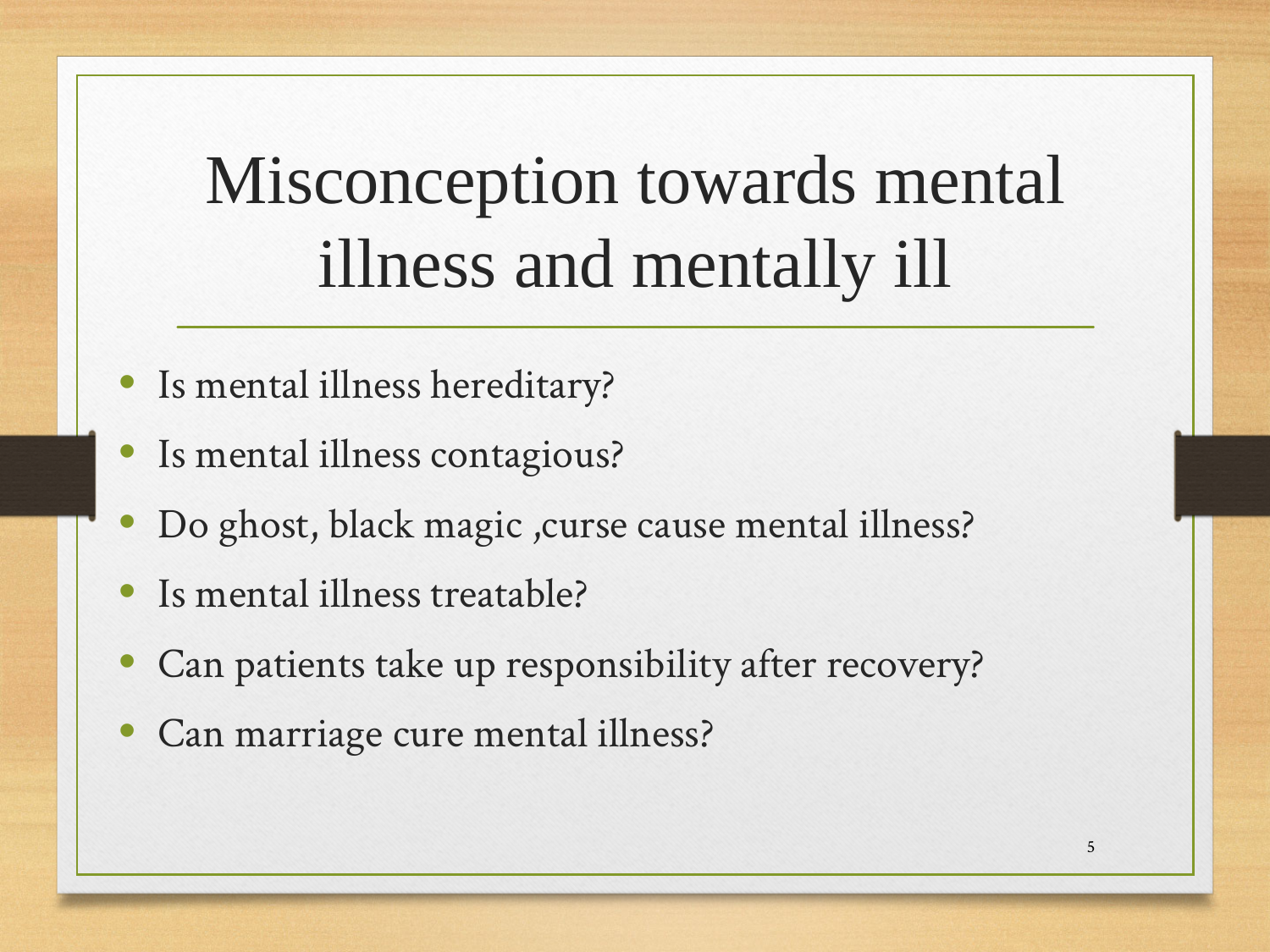

# Misconception towards mental illness and mentally ill
Is mental illness hereditary?
Is mental illness contagious?
Do ghost, black magic ,curse cause mental illness?
Is mental illness treatable?
Can patients take up responsibility after recovery?
Can marriage cure mental illness?
5